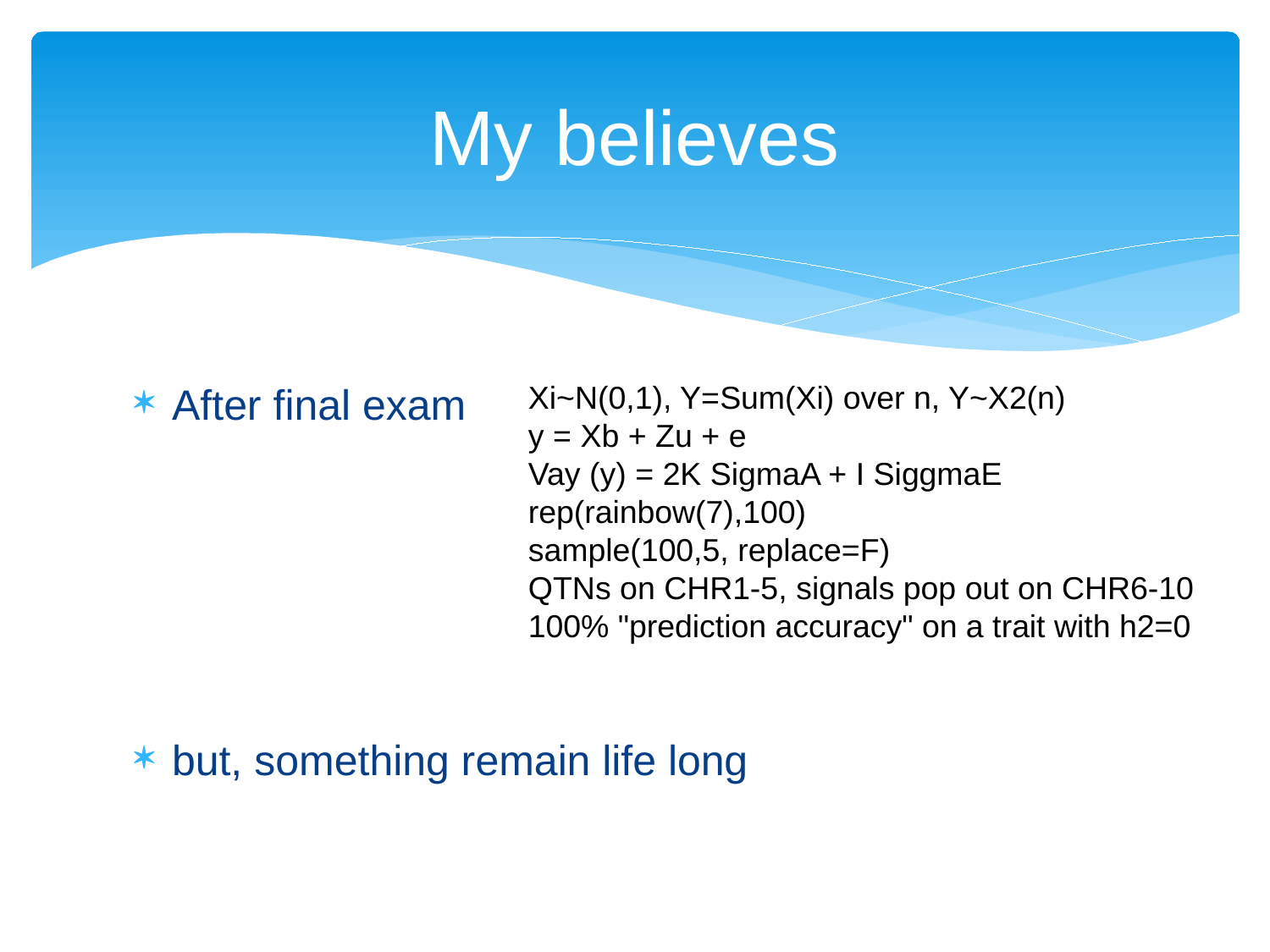

# My believes
After final exam

but, something remain life long
Xi~N(0,1), Y=Sum(Xi) over n, Y~X2(n)
y = Xb + Zu + e
Vay (y) = 2K SigmaA + I SiggmaE
rep(rainbow(7),100)
sample(100,5, replace=F)
QTNs on CHR1-5, signals pop out on CHR6-10
100% "prediction accuracy" on a trait with h2=0